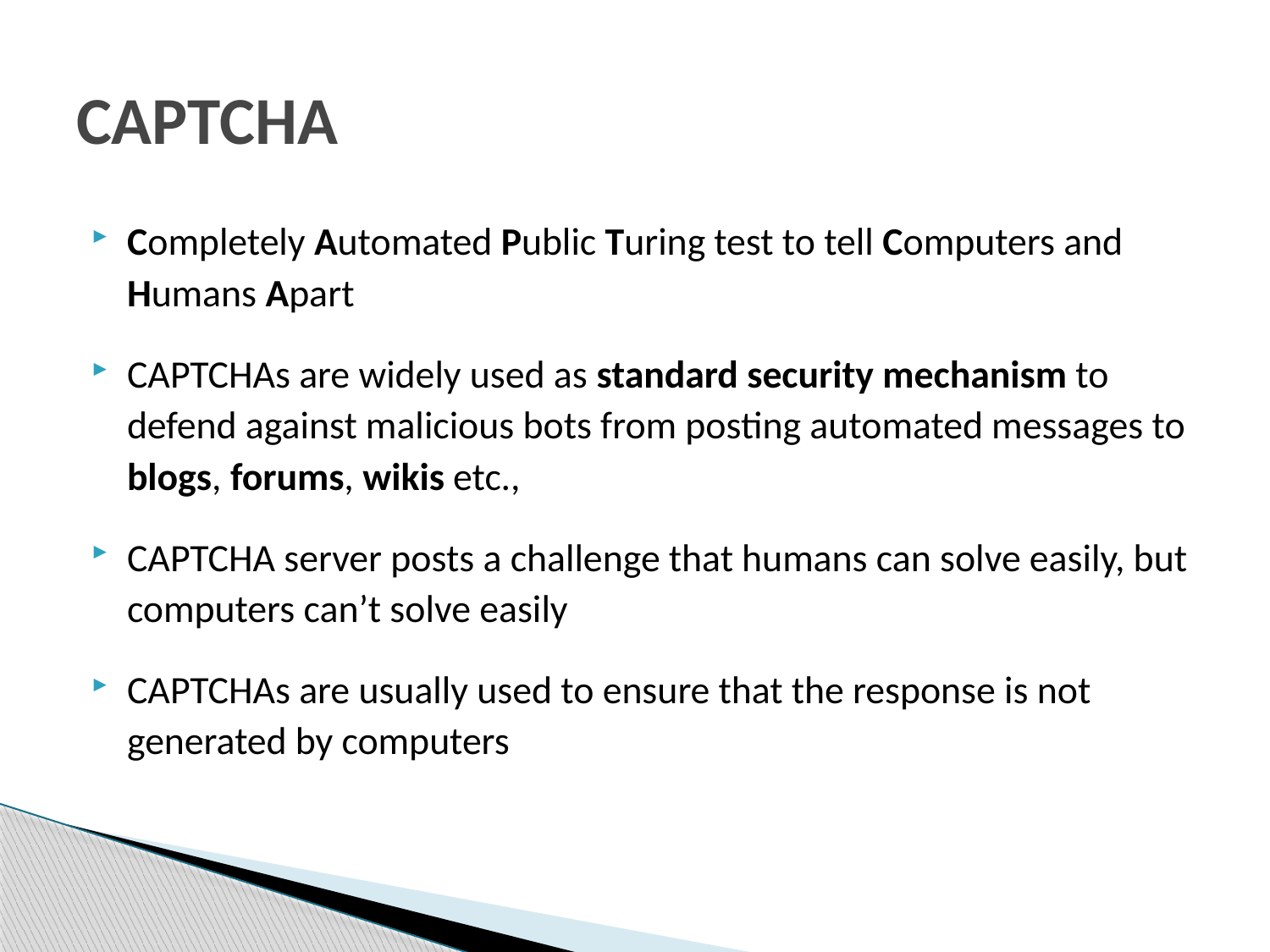

# CAPTCHA
Completely Automated Public Turing test to tell Computers and Humans Apart
CAPTCHAs are widely used as standard security mechanism to defend against malicious bots from posting automated messages to blogs, forums, wikis etc.,
CAPTCHA server posts a challenge that humans can solve easily, but computers can’t solve easily
CAPTCHAs are usually used to ensure that the response is not generated by computers